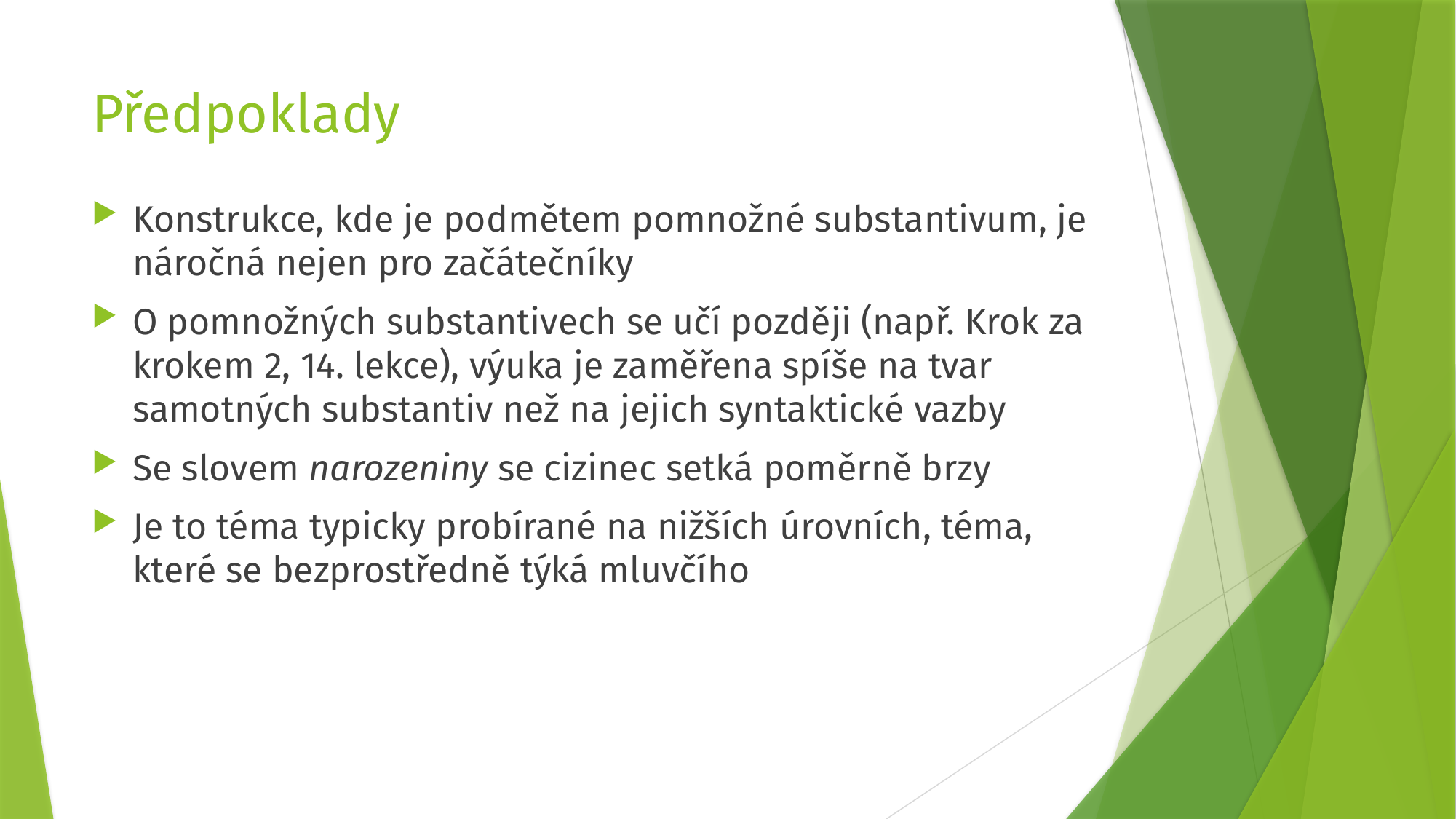

# Předpoklady
Konstrukce, kde je podmětem pomnožné substantivum, je náročná nejen pro začátečníky
O pomnožných substantivech se učí později (např. Krok za krokem 2, 14. lekce), výuka je zaměřena spíše na tvar samotných substantiv než na jejich syntaktické vazby
Se slovem narozeniny se cizinec setká poměrně brzy
Je to téma typicky probírané na nižších úrovních, téma, které se bezprostředně týká mluvčího